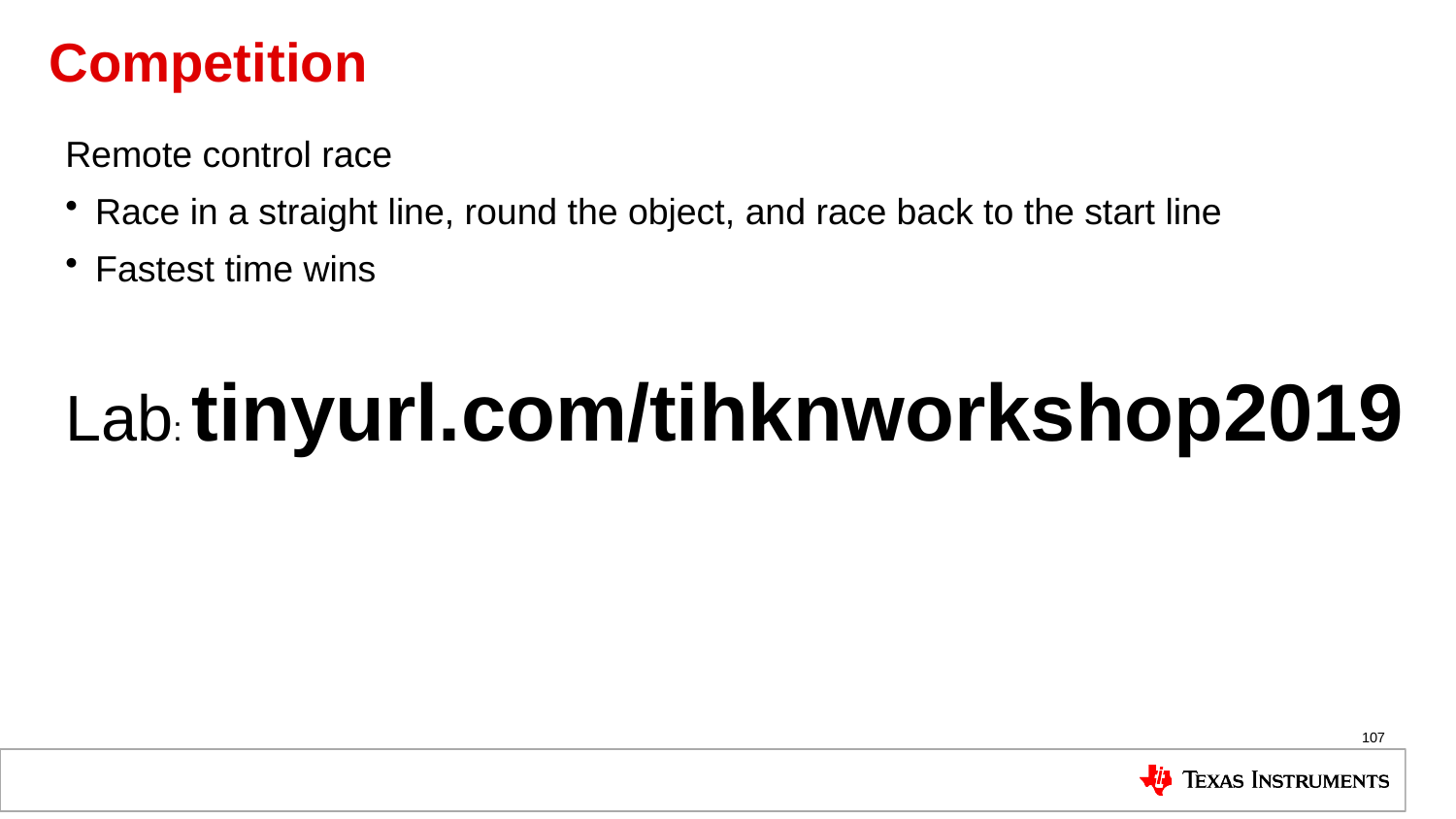

# Competition
Remote control race
Race in a straight line, round the object, and race back to the start line
Fastest time wins

Lab: tinyurl.com/tihknworkshop2019
107